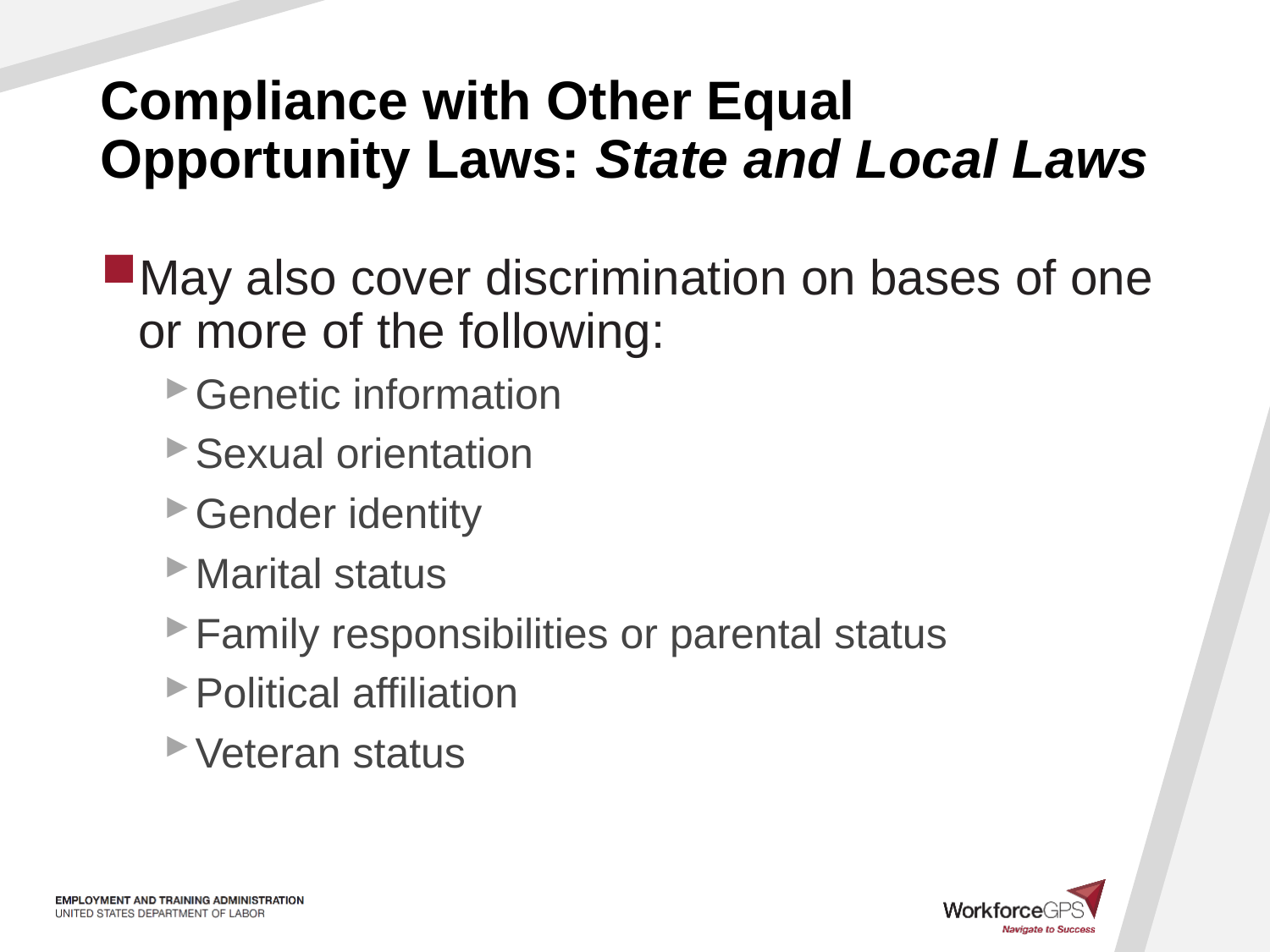

# Compliance with Other Equal Opportunity Laws: State and Local Laws
May also cover discrimination on bases of one or more of the following:
Genetic information
Sexual orientation
Gender identity
Marital status
Family responsibilities or parental status
Political affiliation
Veteran status